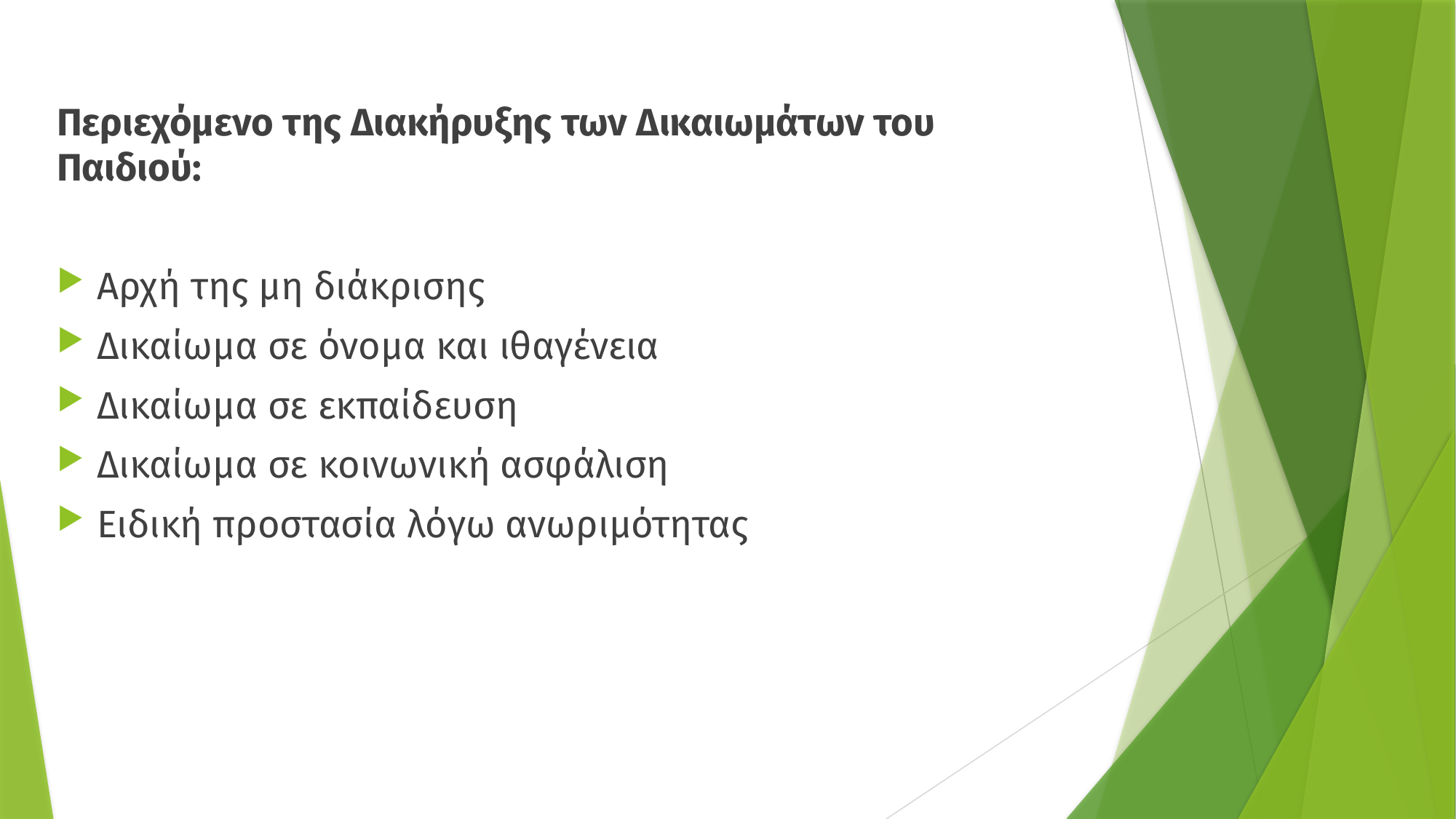

Περιεχόμενο της Διακήρυξης των Δικαιωμάτων του Παιδιού:

Αρχή της μη διάκρισης
Δικαίωμα σε όνομα και ιθαγένεια
Δικαίωμα σε εκπαίδευση
Δικαίωμα σε κοινωνική ασφάλιση
Ειδική προστασία λόγω ανωριμότητας